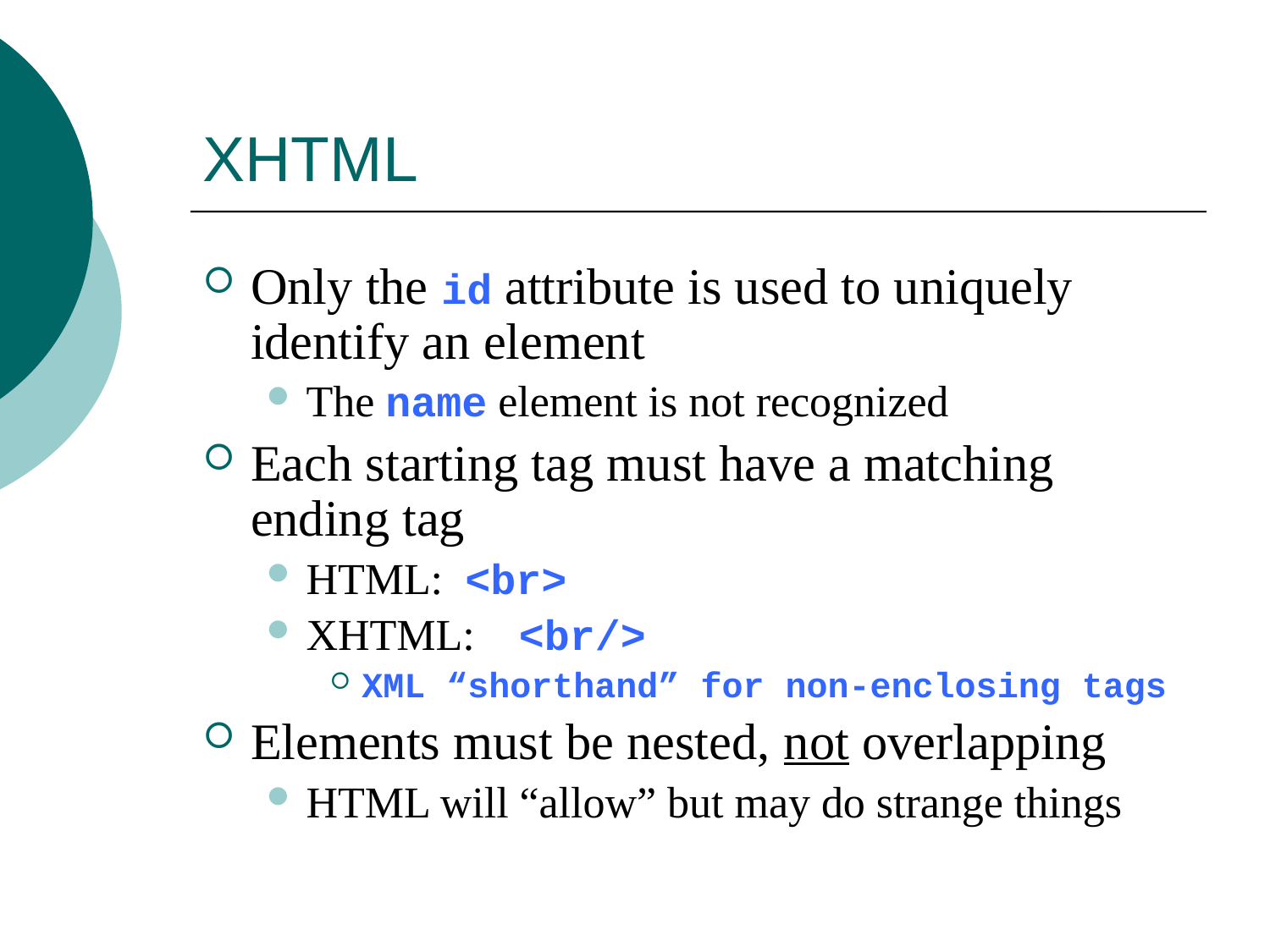

# XHTML
Only the id attribute is used to uniquely identify an element
The name element is not recognized
Each starting tag must have a matching ending tag
HTML:  <br>
XHTML:    <br/>
XML “shorthand” for non-enclosing tags
Elements must be nested, not overlapping
HTML will “allow” but may do strange things